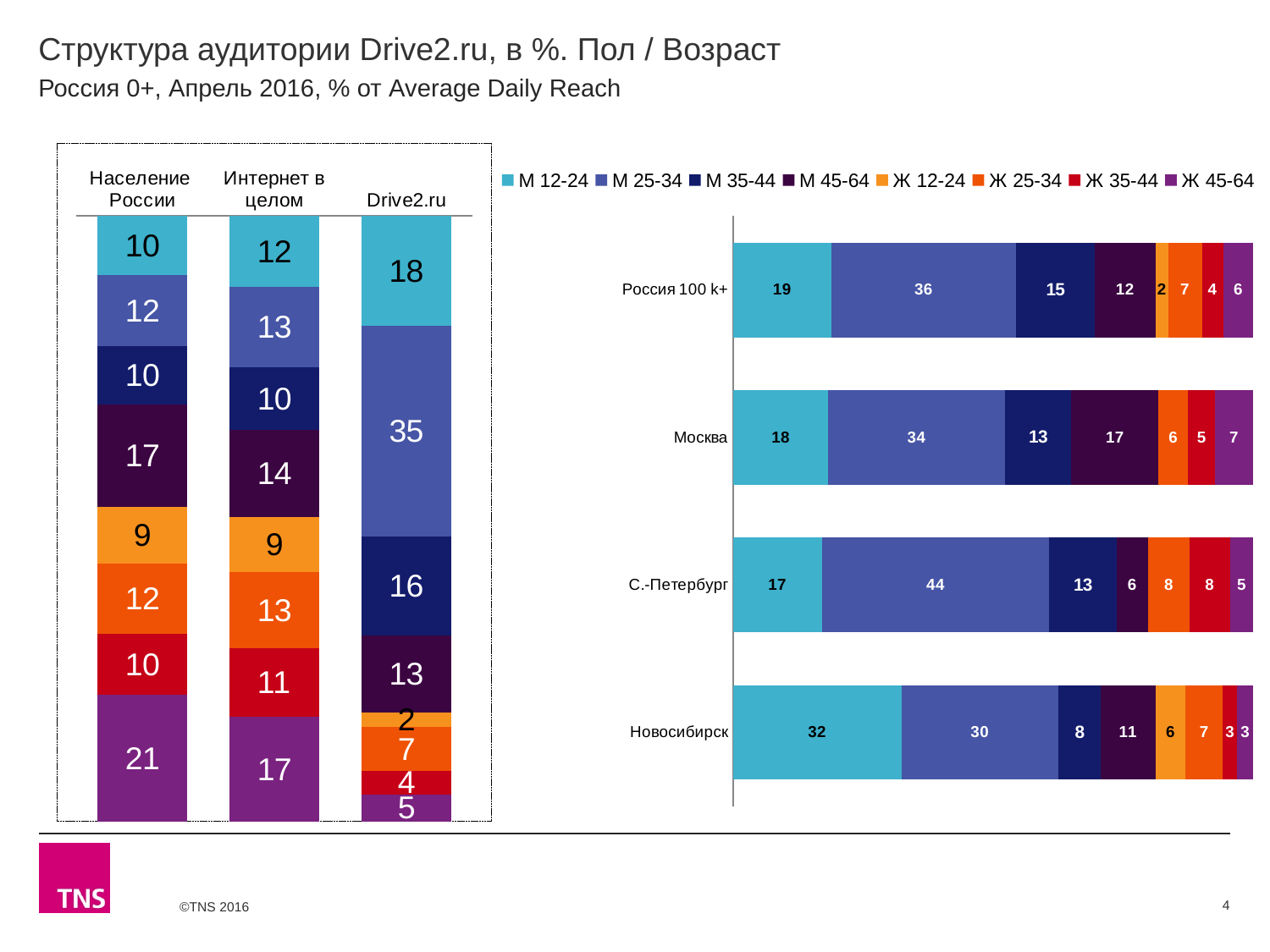

# Структура аудитории Drive2.ru, в %. Пол / Возраст
Россия 0+, Апрель 2016, % от Average Daily Reach

### Chart

| Category | М 12-24 | М 25-34 | М 35-44 | М 45-64 | Ж 12-24 | Ж 25-34 | Ж 35-44 | Ж 45-64 |
|---|---|---|---|---|---|---|---|---|
| Население  России | 9.8 | 11.7 | 9.6 | 16.9 | 9.3 | 11.6 | 10.1 | 20.9 |
| Интернет в целом | 11.7 | 13.3 | 10.3 | 14.4 | 9.1 | 12.6 | 11.3 | 17.3 |
| Drive2.ru | 18.2 | 34.7 | 16.4 | 12.7 | 2.4 | 7.2 | 3.9 | 4.5 |

### Chart

| Category | М 12-24 | М 25-34 | М 35-44 | М 45-64 | Ж 12-24 | Ж 25-34 | Ж 35-44 | Ж 45-64 |
|---|---|---|---|---|---|---|---|---|
| Россия 100 k+ | 18.9 | 35.5 | 15.1 | 11.7 | 2.4 | 6.5 | 4.1 | 5.8 |
| Москва | 18.3 | 33.8 | 12.8 | 16.7 | None | 5.7 | 5.1 | 7.4 |
| С.-Петербург | 17.0 | 43.5 | 12.8 | 6.1 | None | 7.9 | 7.7 | 4.5 |
| Новосибирск | 32.4 | 30.1 | 8.2 | 10.5 | 5.8 | 7.1 | 2.8 | 3.1 |
4